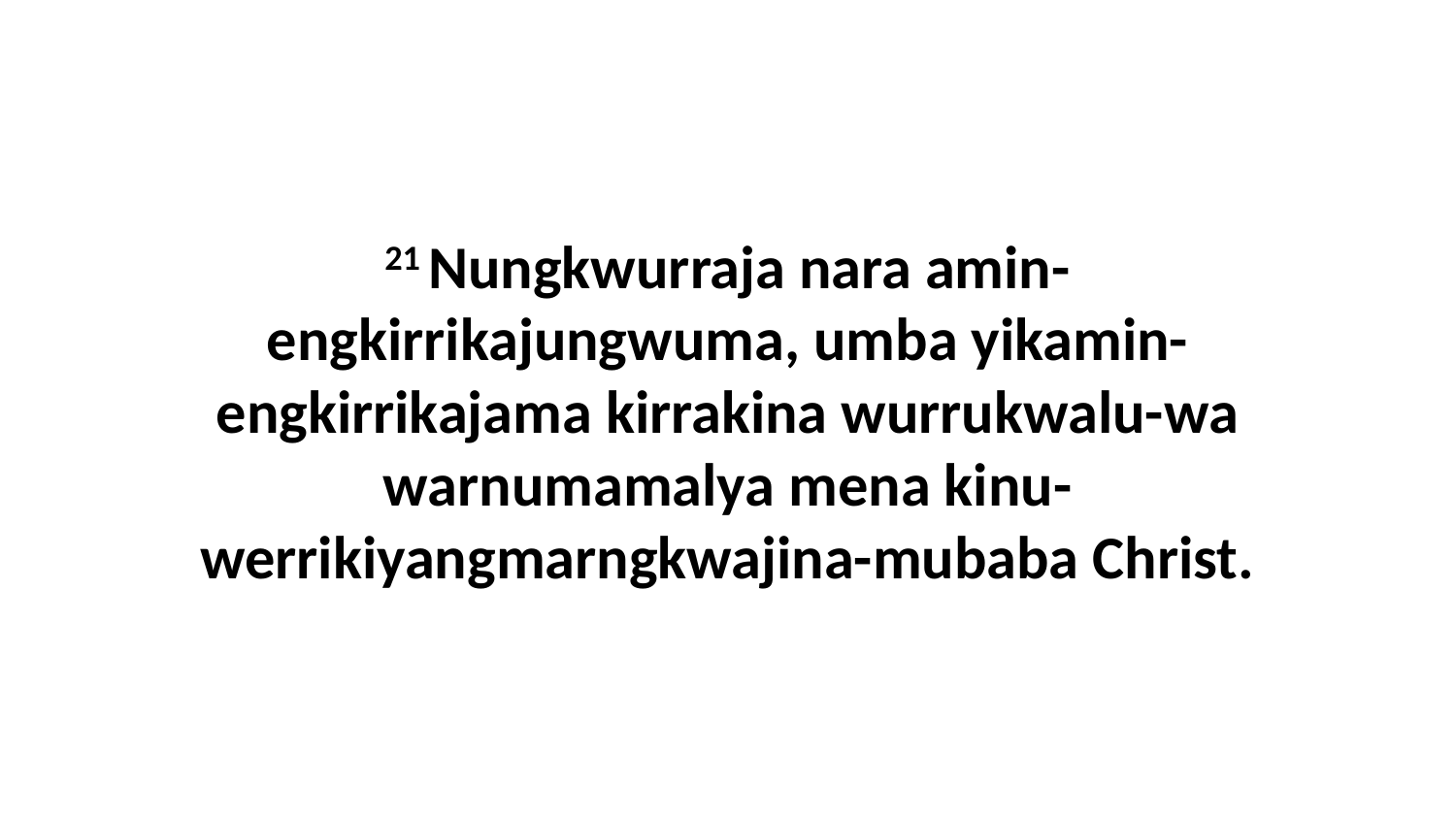

21 Nungkwurraja nara amin-engkirrikajungwuma, umba yikamin-engkirrikajama kirrakina wurrukwalu-wa warnumamalya mena kinu-werrikiyangmarngkwajina-mubaba Christ.